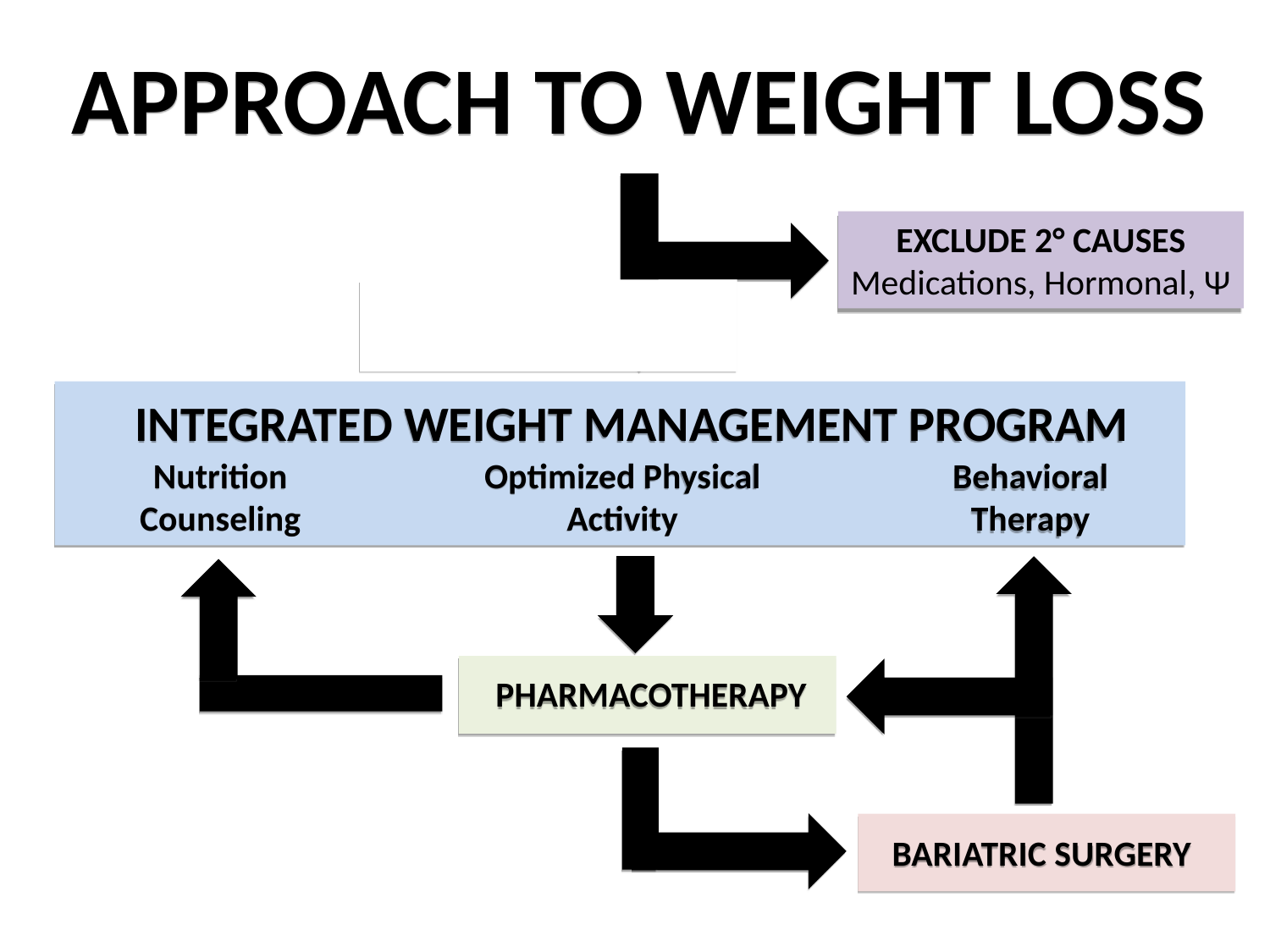

APPROACH TO WEIGHT LOSS

EXCLUDE 2° CAUSES
Medications, Hormonal, Ψ

INTEGRATED WEIGHT MANAGEMENT PROGRAM
Nutrition
Counseling
Optimized Physical
Activity
Behavioral
Therapy

PHARMACOTHERAPY

BARIATRIC SURGERY